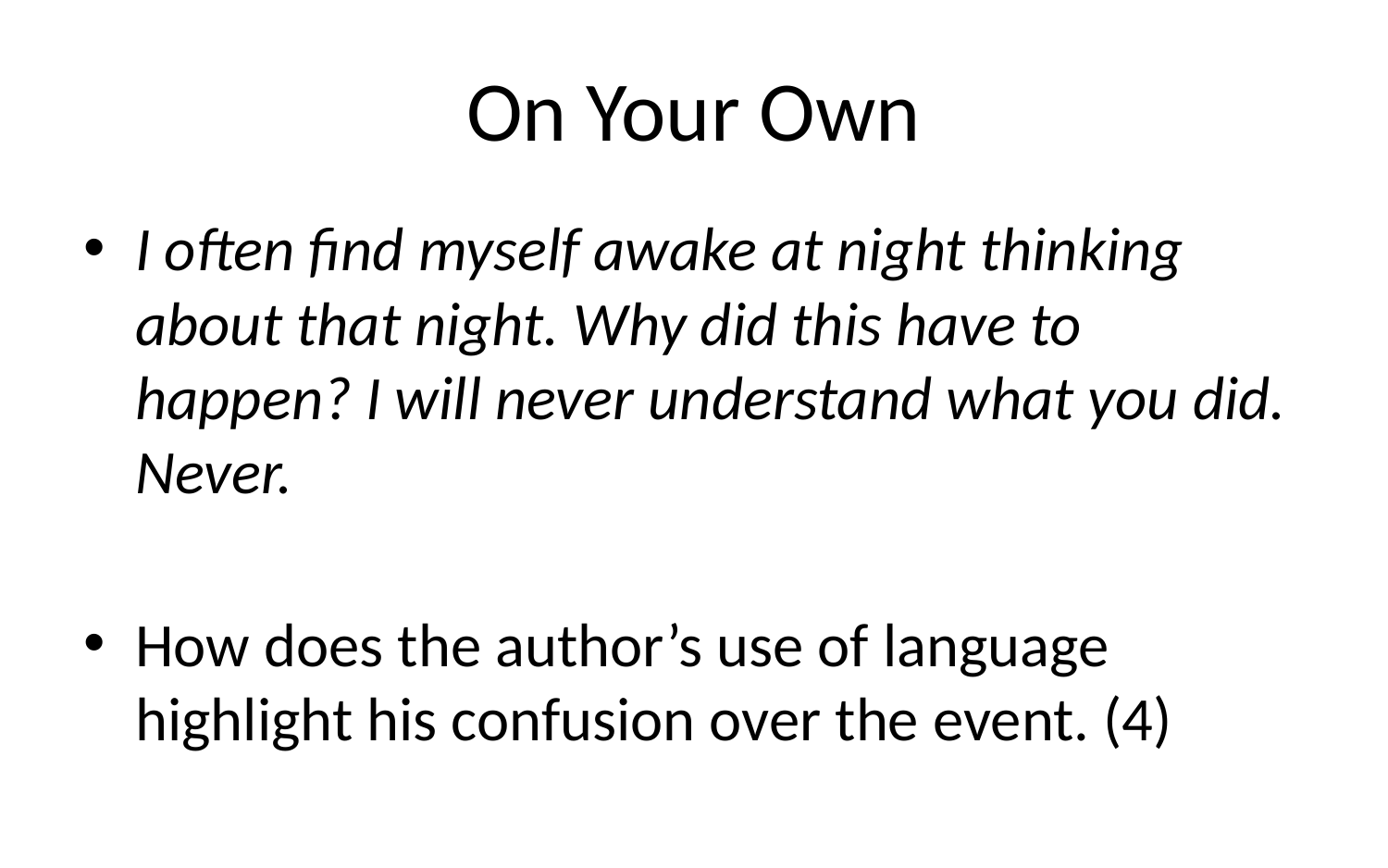

# On Your Own
I often find myself awake at night thinking about that night. Why did this have to happen? I will never understand what you did. Never.

How does the author’s use of language highlight his confusion over the event. (4)